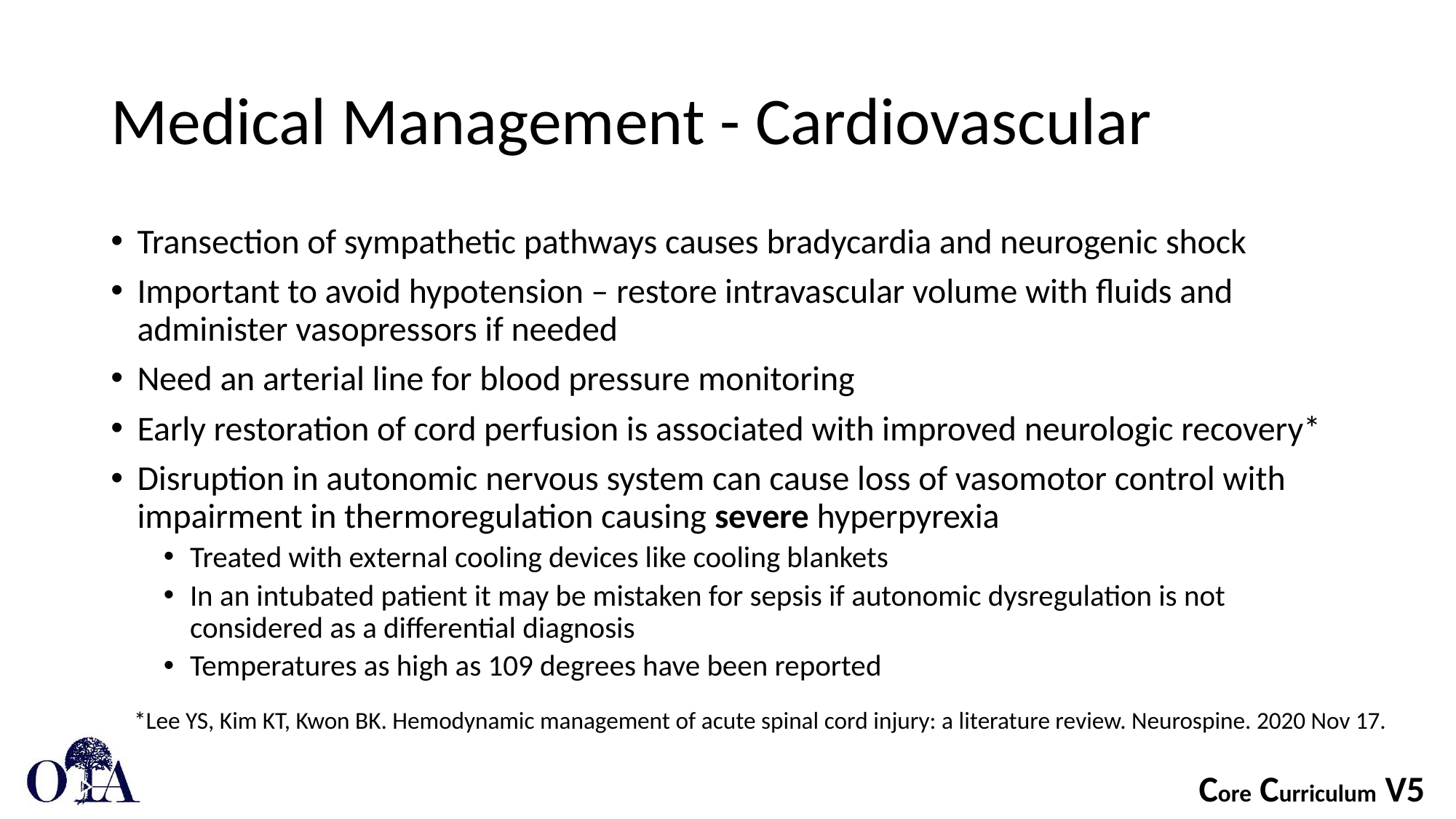

# Medical Management - Cardiovascular
Transection of sympathetic pathways causes bradycardia and neurogenic shock
Important to avoid hypotension – restore intravascular volume with fluids and administer vasopressors if needed
Need an arterial line for blood pressure monitoring
Early restoration of cord perfusion is associated with improved neurologic recovery*
Disruption in autonomic nervous system can cause loss of vasomotor control with impairment in thermoregulation causing severe hyperpyrexia
Treated with external cooling devices like cooling blankets
In an intubated patient it may be mistaken for sepsis if autonomic dysregulation is not considered as a differential diagnosis
Temperatures as high as 109 degrees have been reported
*Lee YS, Kim KT, Kwon BK. Hemodynamic management of acute spinal cord injury: a literature review. Neurospine. 2020 Nov 17.